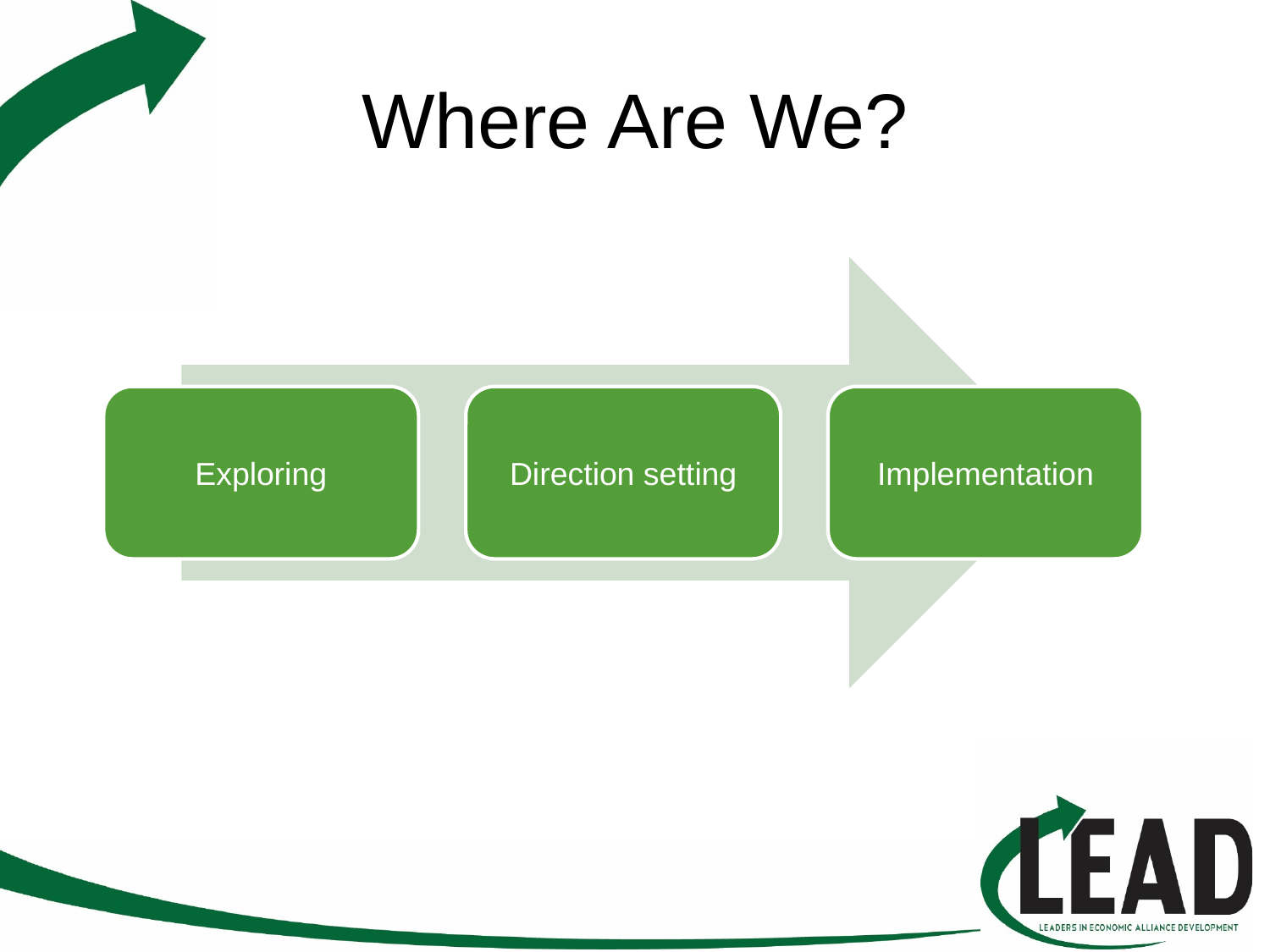

# Where Are We?
Exploring
Direction setting
Implementation